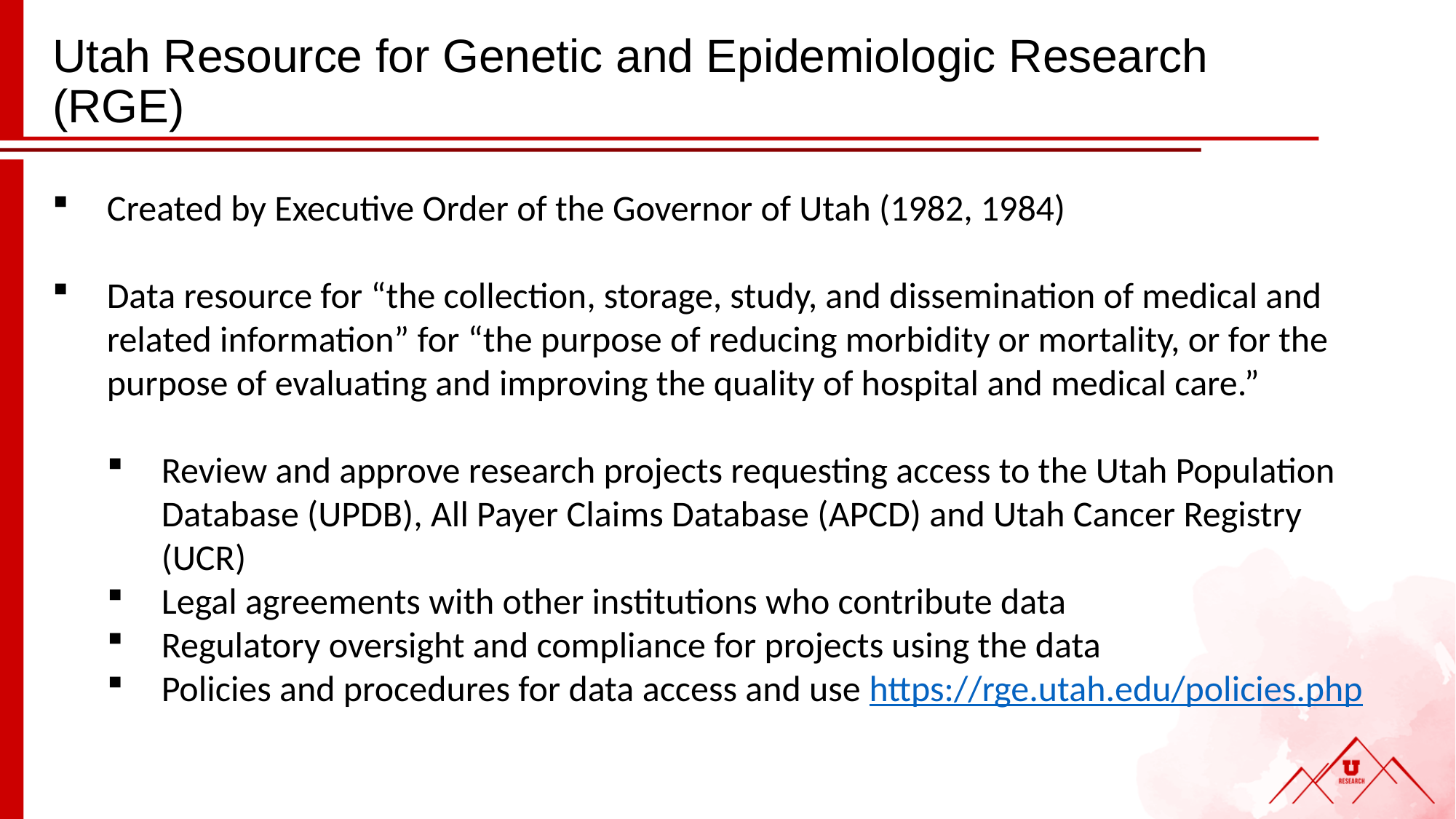

# Utah Resource for Genetic and Epidemiologic Research (RGE)
Created by Executive Order of the Governor of Utah (1982, 1984)

Data resource for “the collection, storage, study, and dissemination of medical and related information” for “the purpose of reducing morbidity or mortality, or for the purpose of evaluating and improving the quality of hospital and medical care.”

Review and approve research projects requesting access to the Utah Population Database (UPDB), All Payer Claims Database (APCD) and Utah Cancer Registry (UCR)
Legal agreements with other institutions who contribute data
Regulatory oversight and compliance for projects using the data
Policies and procedures for data access and use https://rge.utah.edu/policies.php